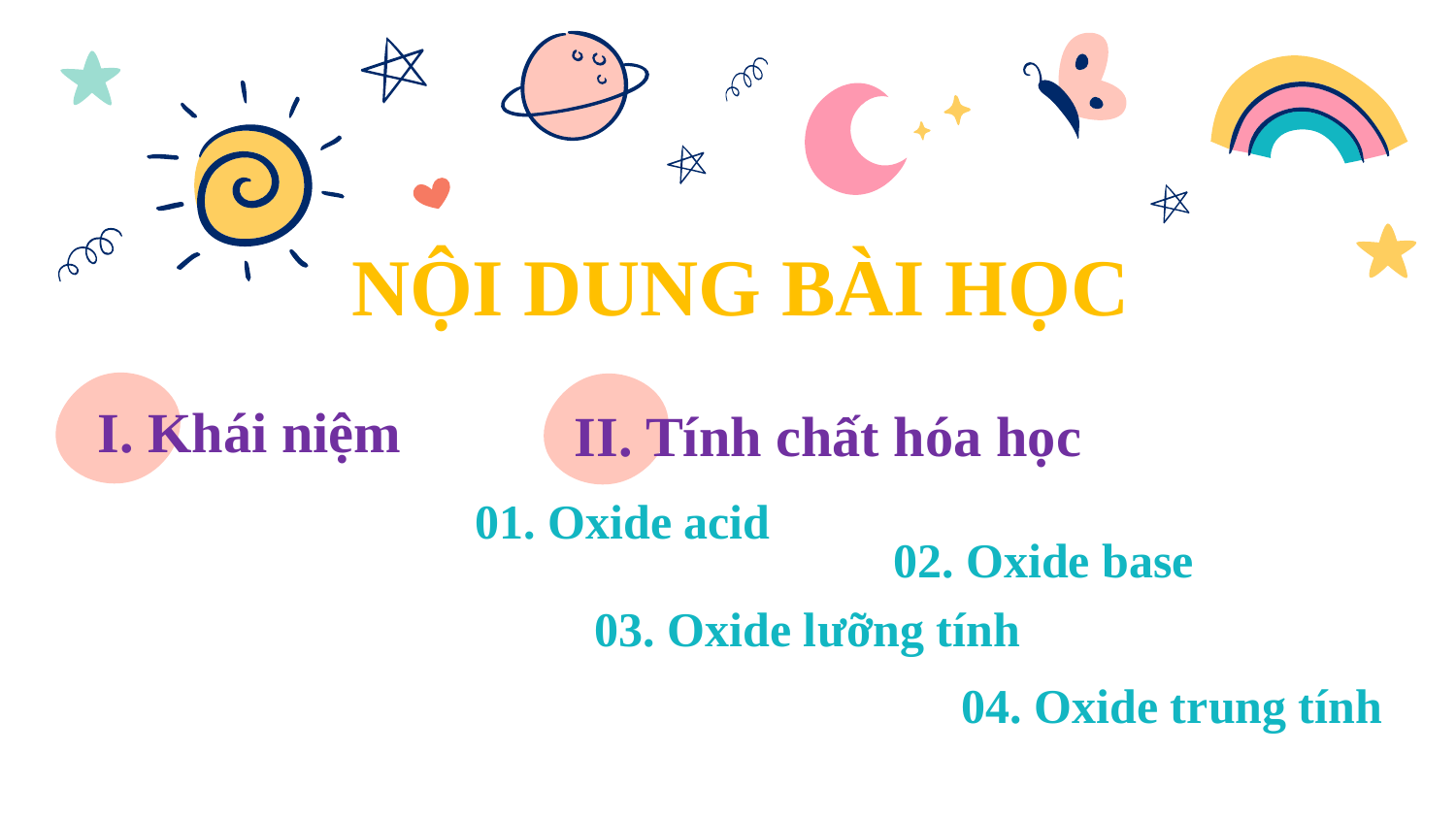

# NỘI DUNG BÀI HỌC

I. Khái niệm
II. Tính chất hóa học
01. Oxide acid

02. Oxide base

03. Oxide lưỡng tính

04. Oxide trung tính